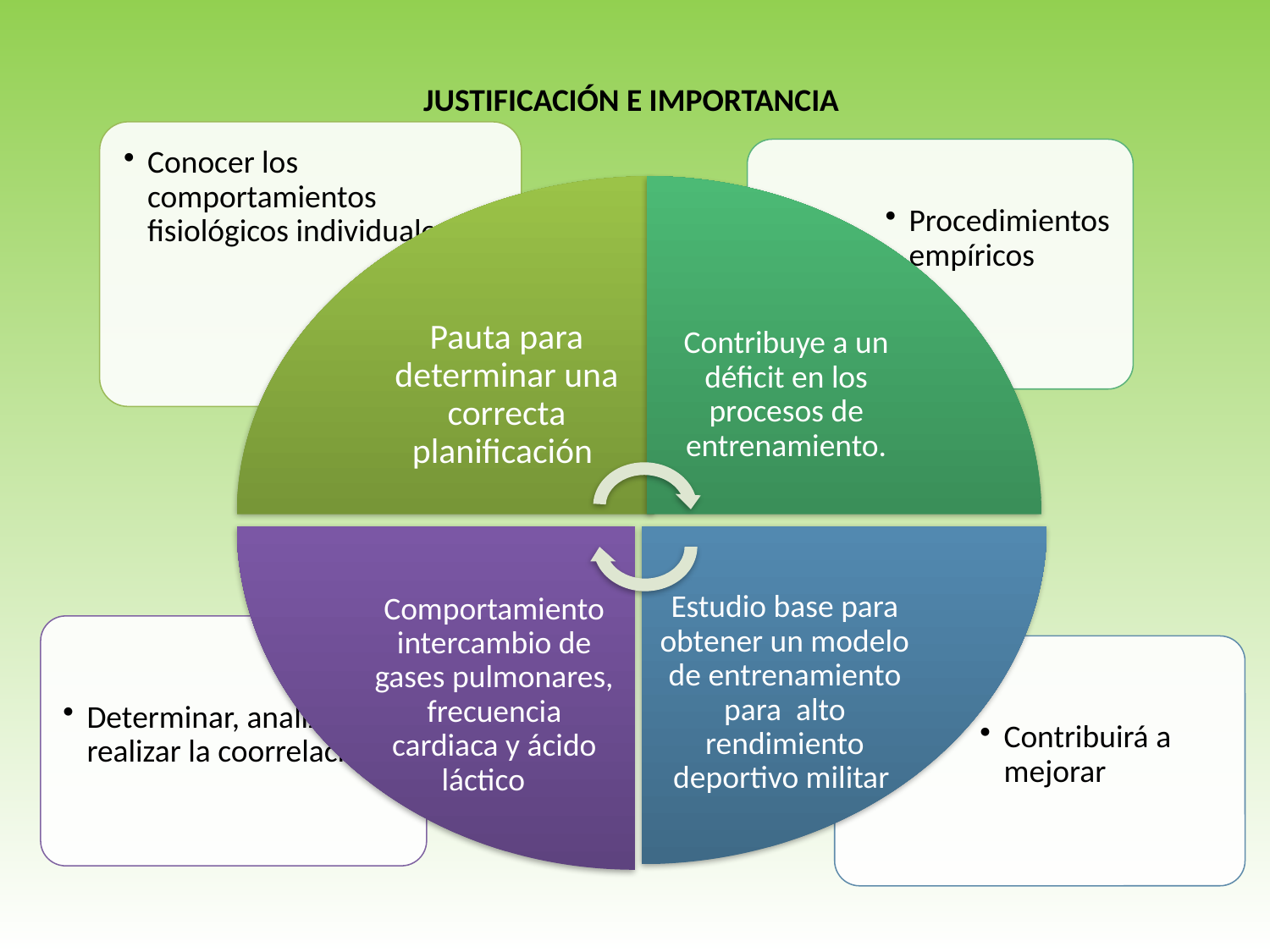

# JUSTIFICACIÓN E IMPORTANCIA
Contribuirá a mejorar
Determinar, analizar  y realizar la coorrelación

Procedimientos empíricos
Conocer los comportamientos fisiológicos individuales
Pauta para determinar una correcta planificación
Contribuye a un déficit en los procesos de entrenamiento.

Estudio base para obtener un modelo de entrenamiento para  alto rendimiento deportivo militar

Comportamiento intercambio de gases pulmonares, frecuencia cardiaca y ácido láctico